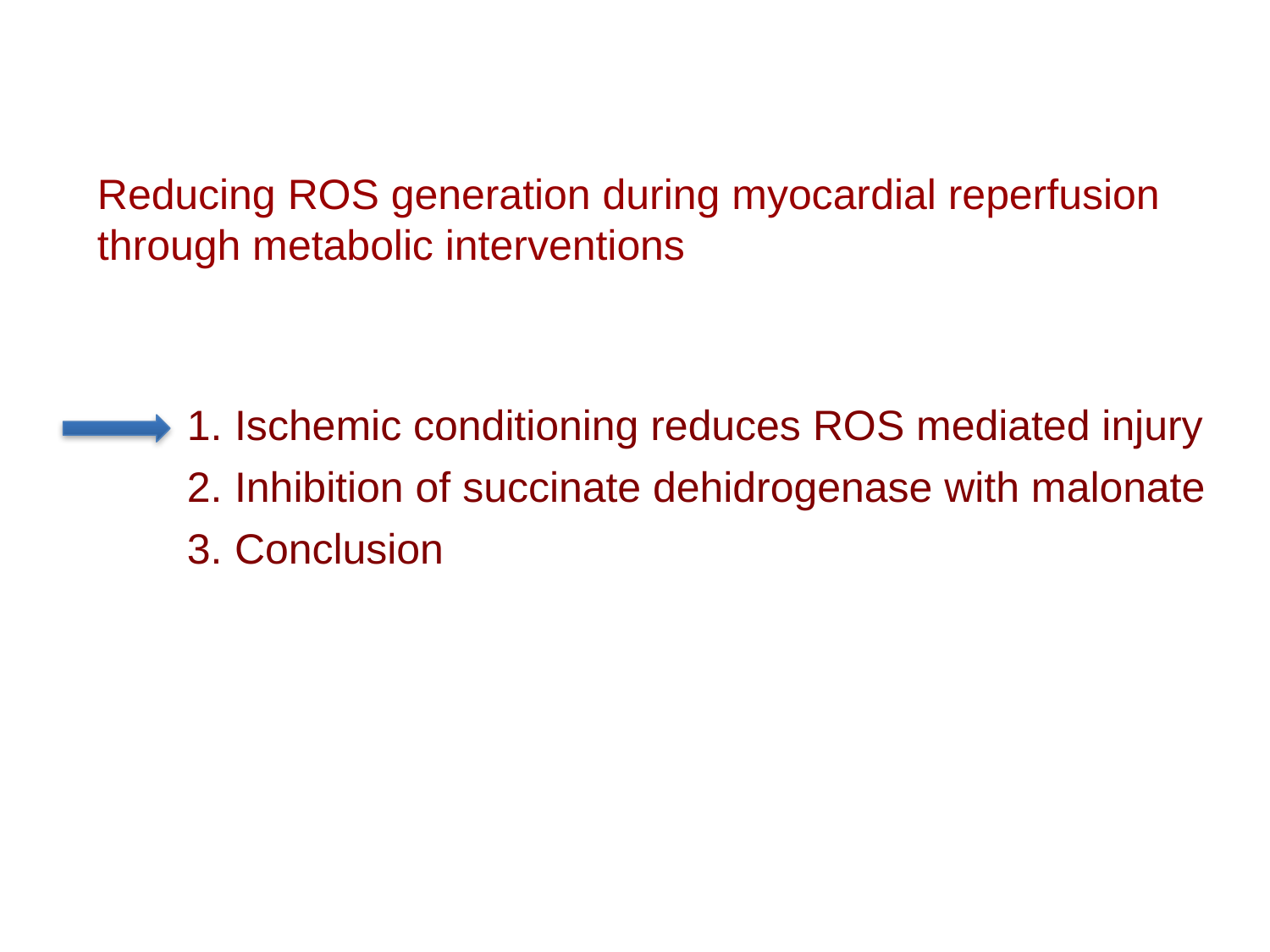

Reducing ROS generation during myocardial reperfusion through metabolic interventions
Ischemic conditioning reduces ROS mediated injury
Inhibition of succinate dehidrogenase with malonate
Conclusion